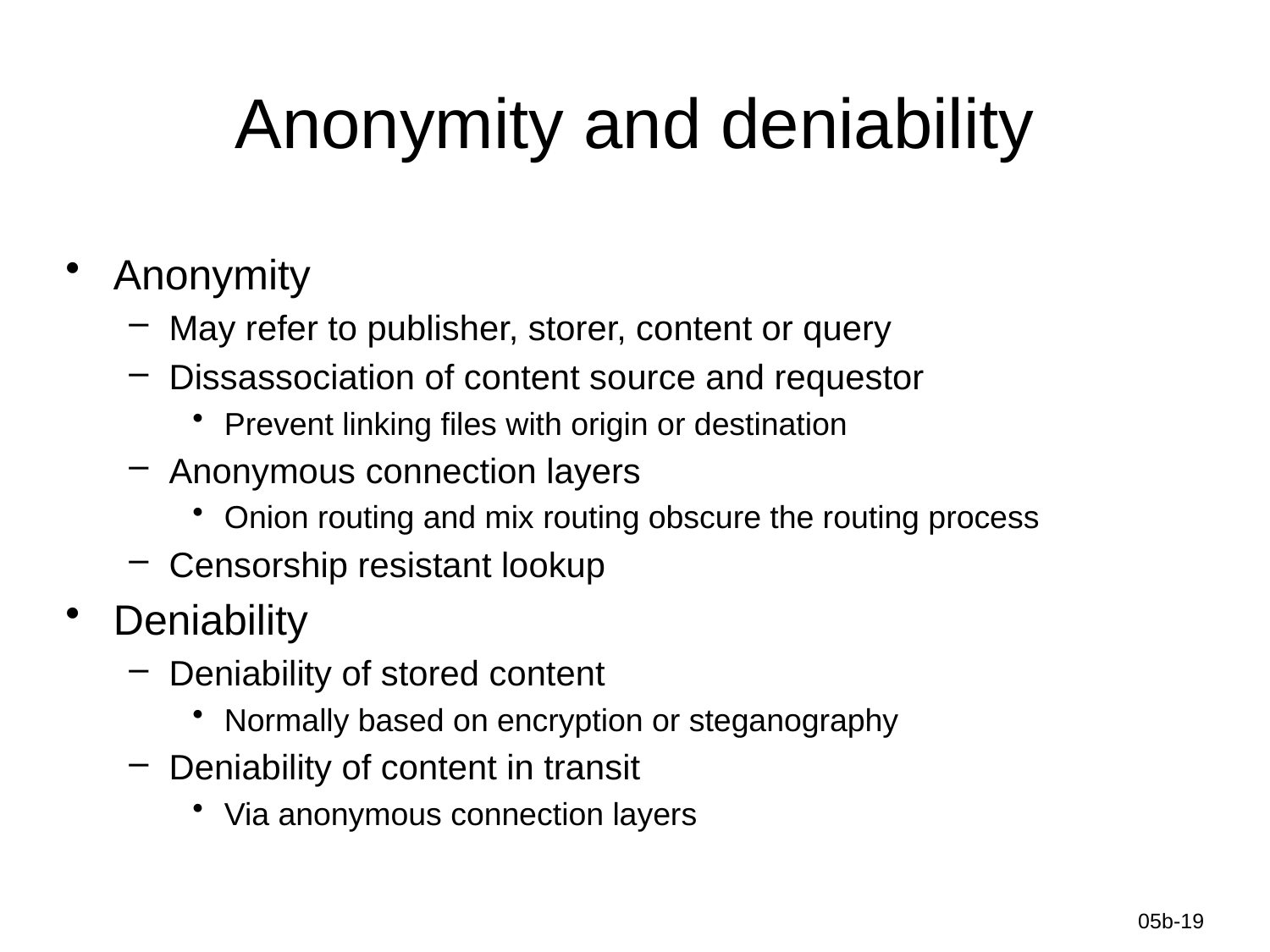

# Anonymity and deniability
Anonymity
May refer to publisher, storer, content or query
Dissassociation of content source and requestor
Prevent linking files with origin or destination
Anonymous connection layers
Onion routing and mix routing obscure the routing process
Censorship resistant lookup
Deniability
Deniability of stored content
Normally based on encryption or steganography
Deniability of content in transit
Via anonymous connection layers
Information-Centric Networks
05b-19